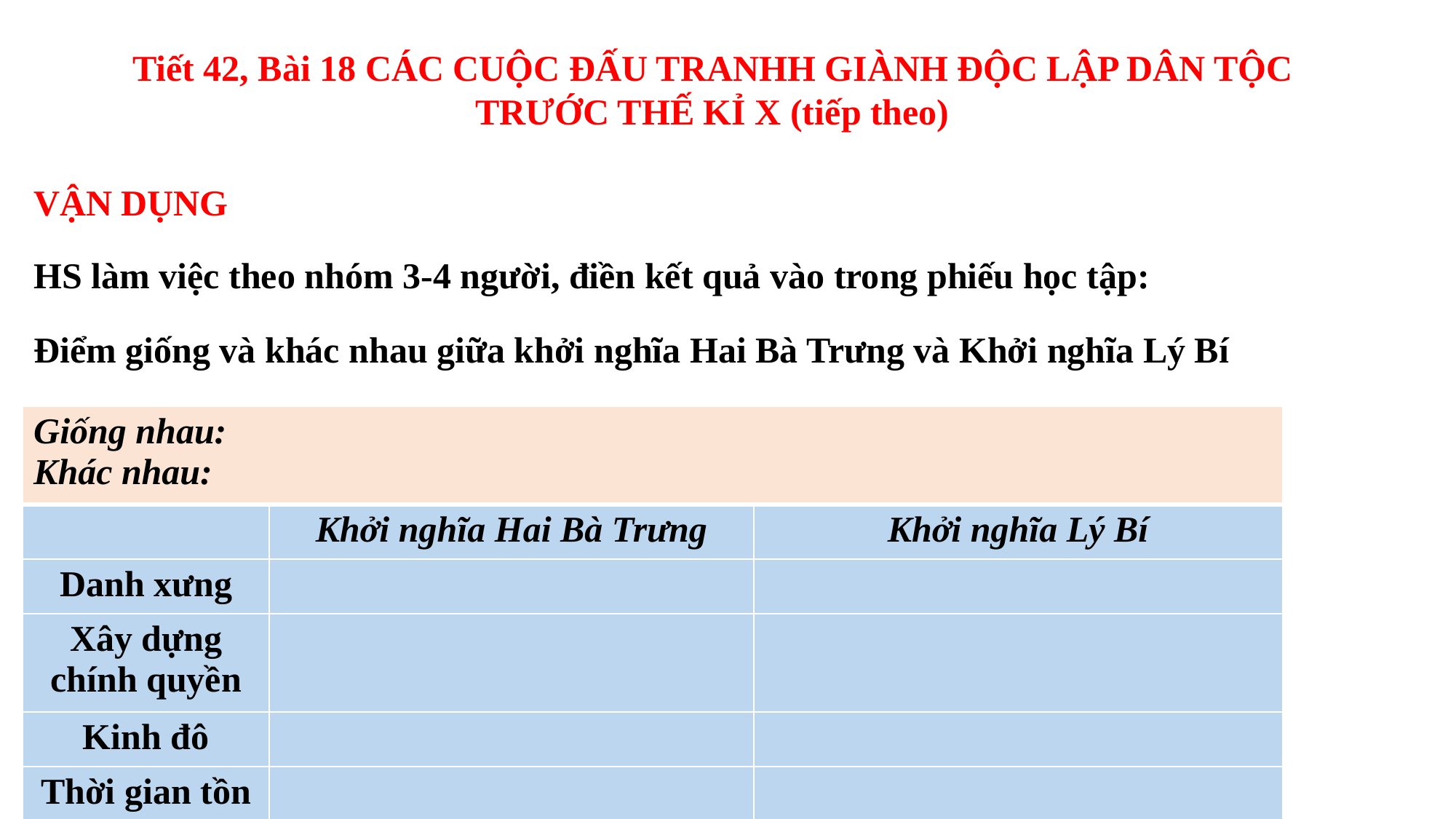

Tiết 42, Bài 18 CÁC CUỘC ĐẤU TRANHH GIÀNH ĐỘC LẬP DÂN TỘC TRƯỚC THẾ KỈ X (tiếp theo)
VẬN DỤNG
HS làm việc theo nhóm 3-4 người, điền kết quả vào trong phiếu học tập:
Điểm giống và khác nhau giữa khởi nghĩa Hai Bà Trưng và Khởi nghĩa Lý Bí
| Giống nhau: Khác nhau: |  |  |
| --- | --- | --- |
|  | Khởi nghĩa Hai Bà Trưng | Khởi nghĩa Lý Bí |
| Danh xưng |  |  |
| Xây dựng chính quyền |  |  |
| Kinh đô |  |  |
| Thời gian tồn tại |  |  |